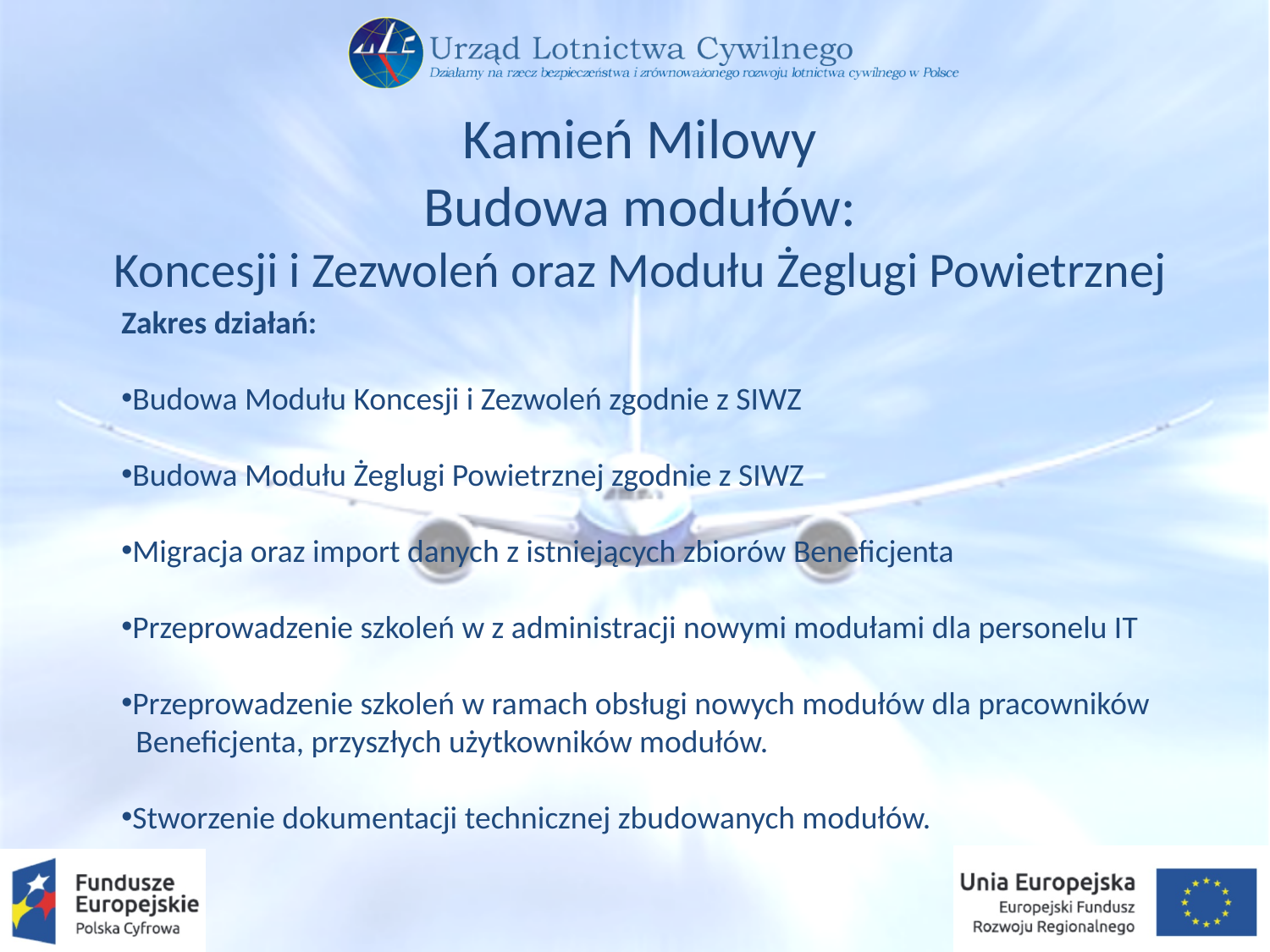

Kamień Milowy
Budowa modułów:
Koncesji i Zezwoleń oraz Modułu Żeglugi Powietrznej
Zakres działań:

Budowa Modułu Koncesji i Zezwoleń zgodnie z SIWZ

Budowa Modułu Żeglugi Powietrznej zgodnie z SIWZ

Migracja oraz import danych z istniejących zbiorów Beneficjenta

Przeprowadzenie szkoleń w z administracji nowymi modułami dla personelu IT

Przeprowadzenie szkoleń w ramach obsługi nowych modułów dla pracowników
  Beneficjenta, przyszłych użytkowników modułów.

Stworzenie dokumentacji technicznej zbudowanych modułów.